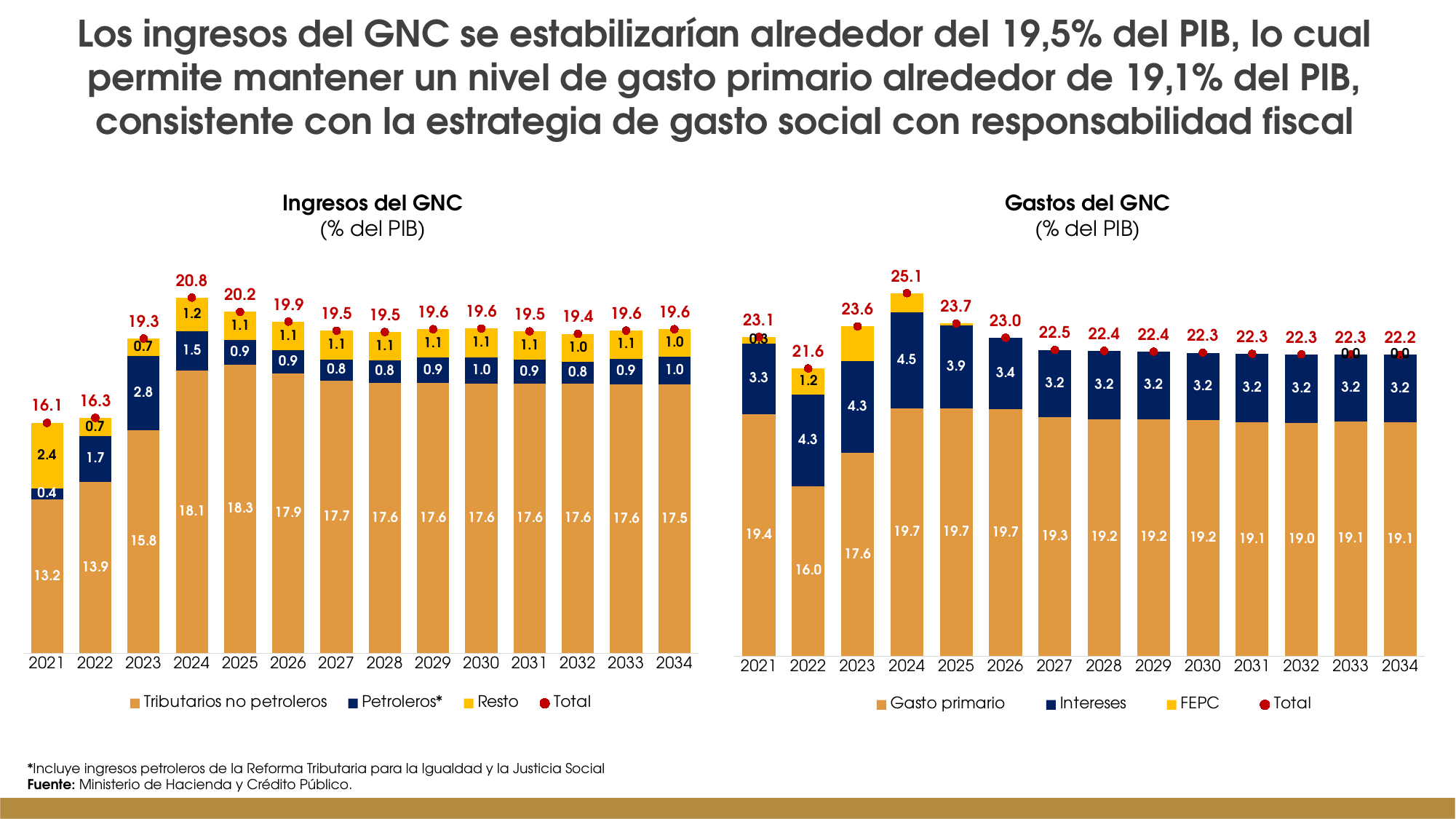

Los ingresos del GNC se estabilizarían alrededor del 19,5% del PIB, lo cual permite mantener un nivel de gasto primario alrededor de 19,1% del PIB, consistente con la estrategia de gasto social con responsabilidad fiscal
Ingresos del GNC
(% del PIB)
Gastos del GNC
(% del PIB)

### Chart

| Category | Gasto primario | Intereses | FEPC | Total |
|---|---|---|---|---|
| 2021 | 19.44549358919654 | 3.3270170953933613 | 0.3056068073916676 | 23.078117491981573 |
| 2022 | 16.02852289607941 | 4.318889372937241 | 1.248697906290638 | 21.596110175307288 |
| 2023 | 17.609014192741387 | 4.335493215579021 | 1.6403701867300156 | 23.584877595050425 |
| 2024 | 19.70579253103959 | 4.53297874088061 | 0.9095223102846406 | 25.14829358220484 |
| 2025 | 19.72102406388041 | 3.8918505974228945 | 0.10220790821692256 | 23.715082569520227 |
| 2026 | 19.67592016684772 | 3.374025867039342 | 0.0 | 23.049946033887064 |
| 2027 | 19.284856076772975 | 3.1847463695436153 | 0.0 | 22.46960244631659 |
| 2028 | 19.198567578986438 | 3.2265876975986956 | 0.0 | 22.425155276585134 |
| 2029 | 19.20128567083041 | 3.18603620285229 | 0.0 | 22.387321873682698 |
| 2030 | 19.158771770906007 | 3.1783586036198046 | 0.0 | 22.337130374525813 |
| 2031 | 19.058428926321838 | 3.2252636617275154 | 0.0 | 22.283692588049355 |
| 2032 | 19.020968588924887 | 3.2375754308365146 | 0.0 | 22.258544019761402 |
| 2033 | 19.100405306241363 | 3.1548158960447656 | 0.0 | 22.25522120228613 |
| 2034 | 19.054112443330627 | 3.1880711608846175 | 0.0 | 22.242183604215246 |

### Chart

| Category | Tributarios no petroleros | Petroleros* | Resto | Total |
|---|---|---|---|---|
| 2021 | 13.247473361063918 | 0.4074454432545738 | 2.449446210786416 | 16.104365015104907 |
| 2022 | 13.907625931917636 | 1.7023181526697404 | 0.6812832117547316 | 16.291227296342107 |
| 2023 | 15.8243968834645 | 2.767862593788431 | 0.661148454244362 | 19.253407931497293 |
| 2024 | 18.05302631845864 | 1.4827741554315321 | 1.2450463867518096 | 20.780846860641983 |
| 2025 | 18.28563104051418 | 0.9088116549599417 | 1.0545487931184745 | 20.248991488592594 |
| 2026 | 17.946324734923223 | 0.8646096630179603 | 1.072109078447447 | 19.88304347638863 |
| 2027 | 17.670620169760134 | 0.804737184422803 | 1.0707464907381876 | 19.546103844921124 |
| 2028 | 17.606287759463523 | 0.8352223530227638 | 1.055554616251701 | 19.49706472873799 |
| 2029 | 17.59414043622588 | 0.9428010483266409 | 1.0650246036394364 | 19.601966088191958 |
| 2030 | 17.582266420824137 | 0.9710540974447788 | 1.07269182628659 | 19.626012344555505 |
| 2031 | 17.572901986553283 | 0.889713519815876 | 1.0599277306944046 | 19.522543237063562 |
| 2032 | 17.56581836146381 | 0.8148930347377946 | 1.0446402097587608 | 19.425351605960365 |
| 2033 | 17.55228975607302 | 0.9433605676717717 | 1.055015252071616 | 19.550665575816407 |
| 2034 | 17.536108950733343 | 1.038908323279553 | 1.0268269506849883 | 19.601844224697885 |
*Incluye ingresos petroleros de la Reforma Tributaria para la Igualdad y la Justicia Social
Fuente: Ministerio de Hacienda y Crédito Público.